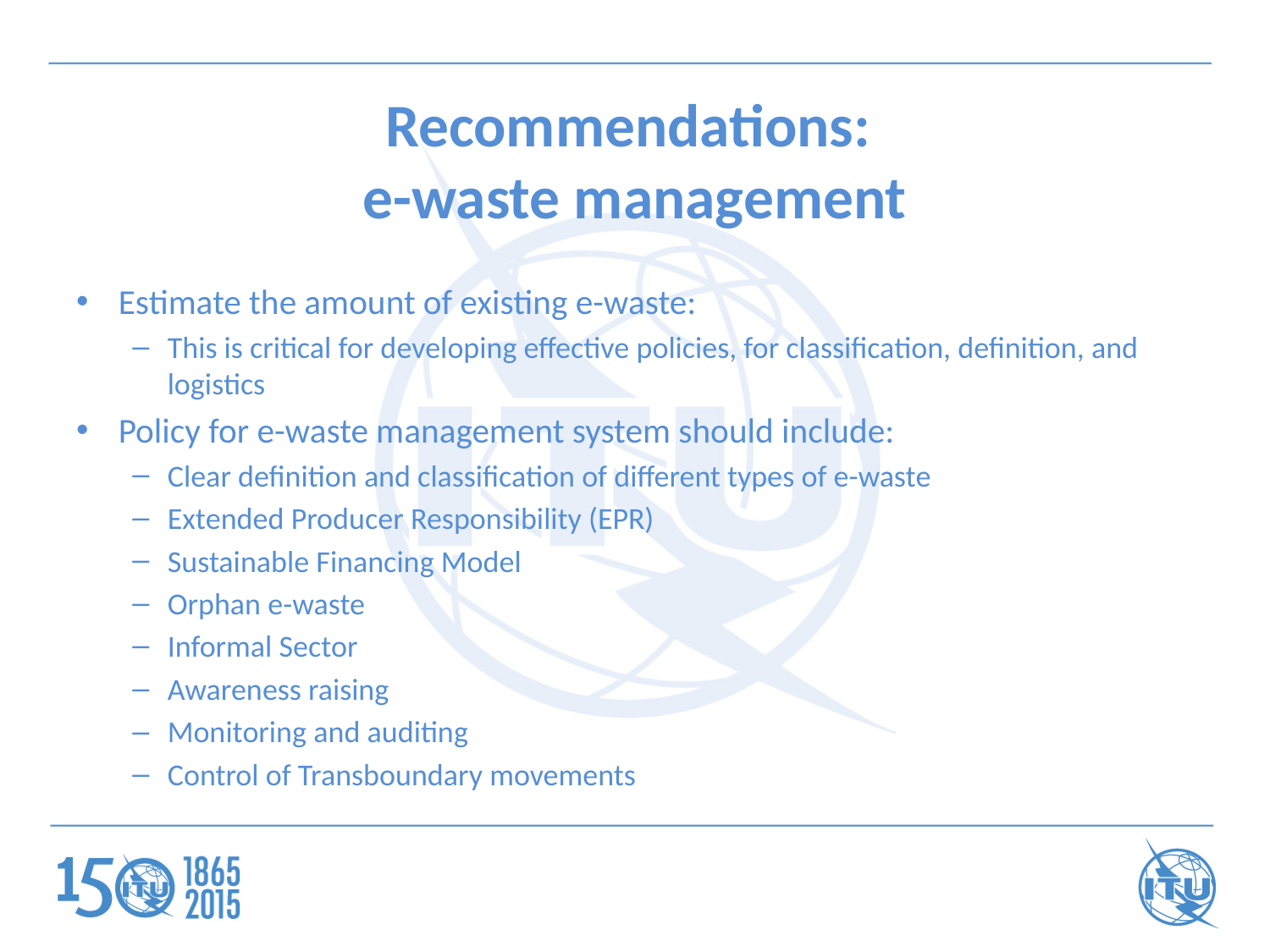

# Recommendations: e-waste management
Estimate the amount of existing e-waste:
This is critical for developing effective policies, for classification, definition, and logistics
Policy for e-waste management system should include:
Clear definition and classification of different types of e-waste
Extended Producer Responsibility (EPR)
Sustainable Financing Model
Orphan e-waste
Informal Sector
Awareness raising
Monitoring and auditing
Control of Transboundary movements